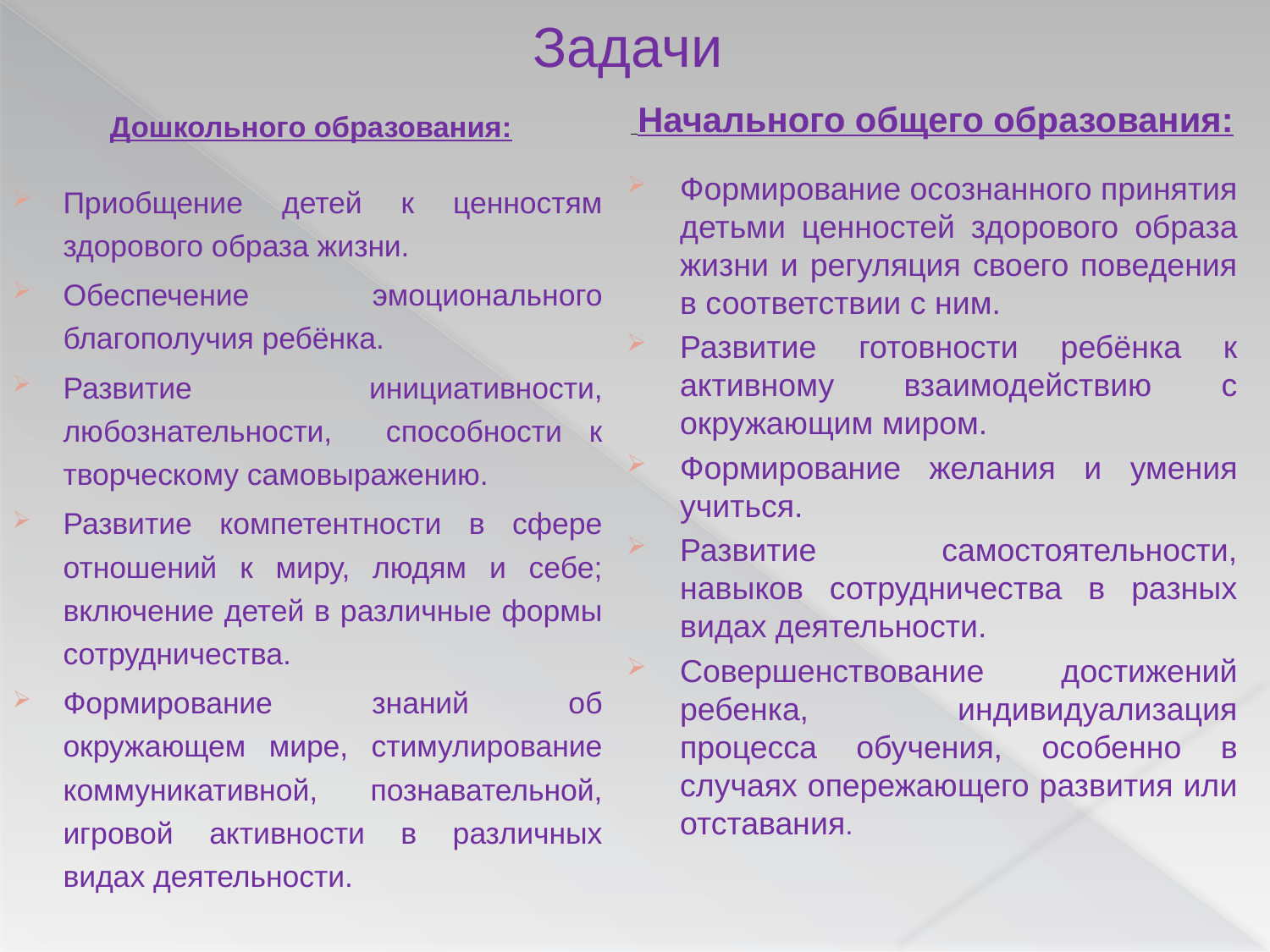

# Задачи
 Начального общего образования:

Формирование осознанного принятия детьми ценностей здорового образа жизни и регуляция своего поведения в соответствии с ним.
Развитие готовности ребёнка к активному взаимодействию с окружающим миром.
Формирование желания и умения учиться.
Развитие самостоятельности, навыков сотрудничества в разных видах деятельности.
Совершенствование достижений ребенка, индивидуализация процесса обучения, особенно в случаях опережающего развития или отставания.
Дошкольного образования:

Приобщение детей к ценностям здорового образа жизни.
Обеспечение эмоционального благополучия ребёнка.
Развитие инициативности, любознательности,  способности к творческому самовыражению.
Развитие компетентности в сфере отношений к миру, людям и себе; включение детей в различные формы сотрудничества.
Формирование знаний об окружающем мире, стимулирование коммуникативной, познавательной, игровой активности в различных видах деятельности.